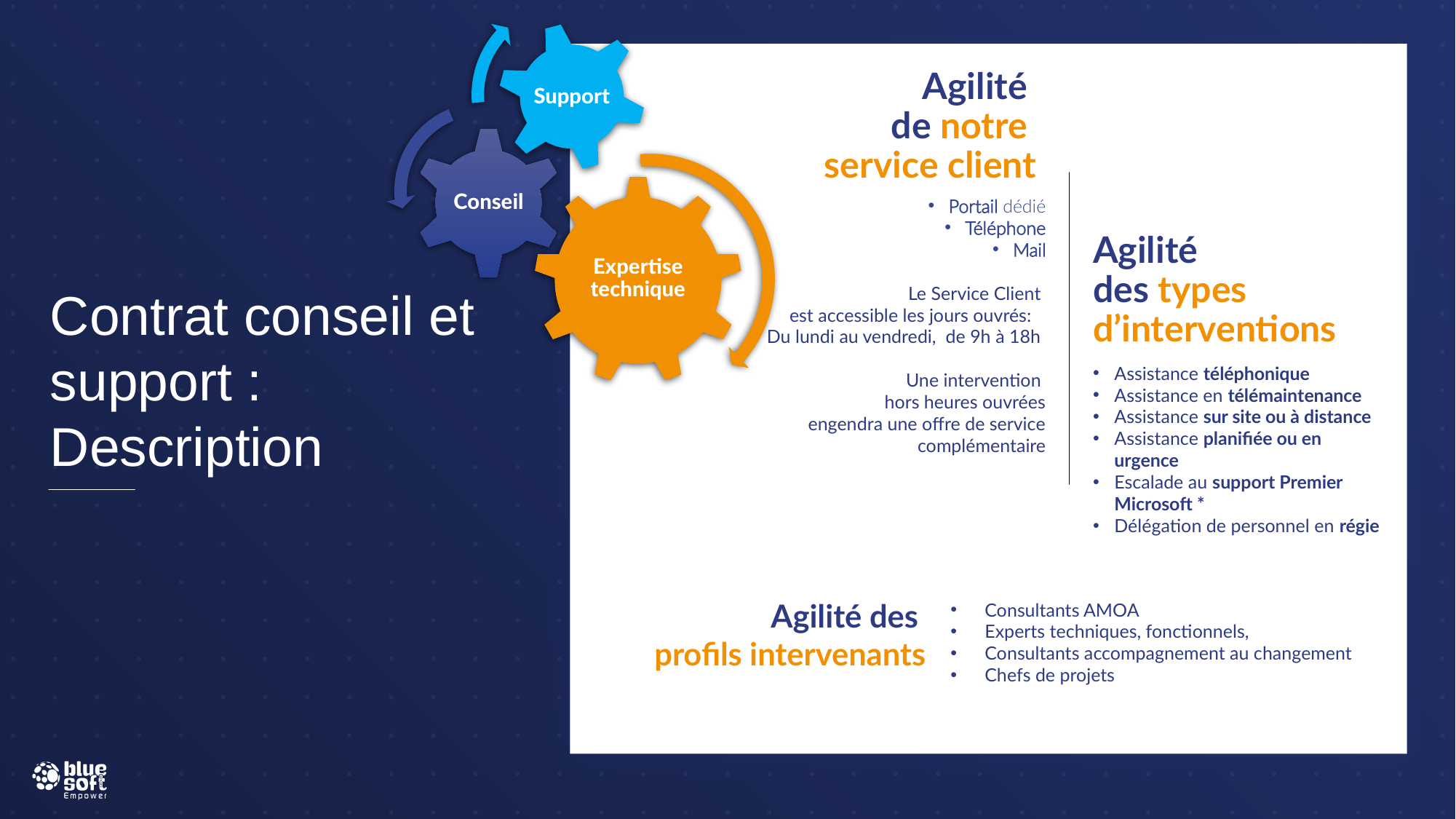

Support

Agilité
de notre
service client
Portail dédié
Téléphone
Mail

Le Service Client
est accessible les jours ouvrés:
Du lundi au vendredi,  de 9h à 18h

Une intervention
hors heures ouvrées
engendra une offre de service complémentaire
Agilité
des types
d’interventions

Assistance téléphonique
Assistance en télémaintenance
Assistance sur site ou à distance
Assistance planifiée ou en urgence
Escalade au support Premier Microsoft *
Délégation de personnel en régie
Agilité des
profils intervenants

Consultants AMOA
Experts techniques, fonctionnels,
Consultants accompagnement au changement
Chefs de projets

Conseil

Expertise technique
# Contrat conseil et support : Description